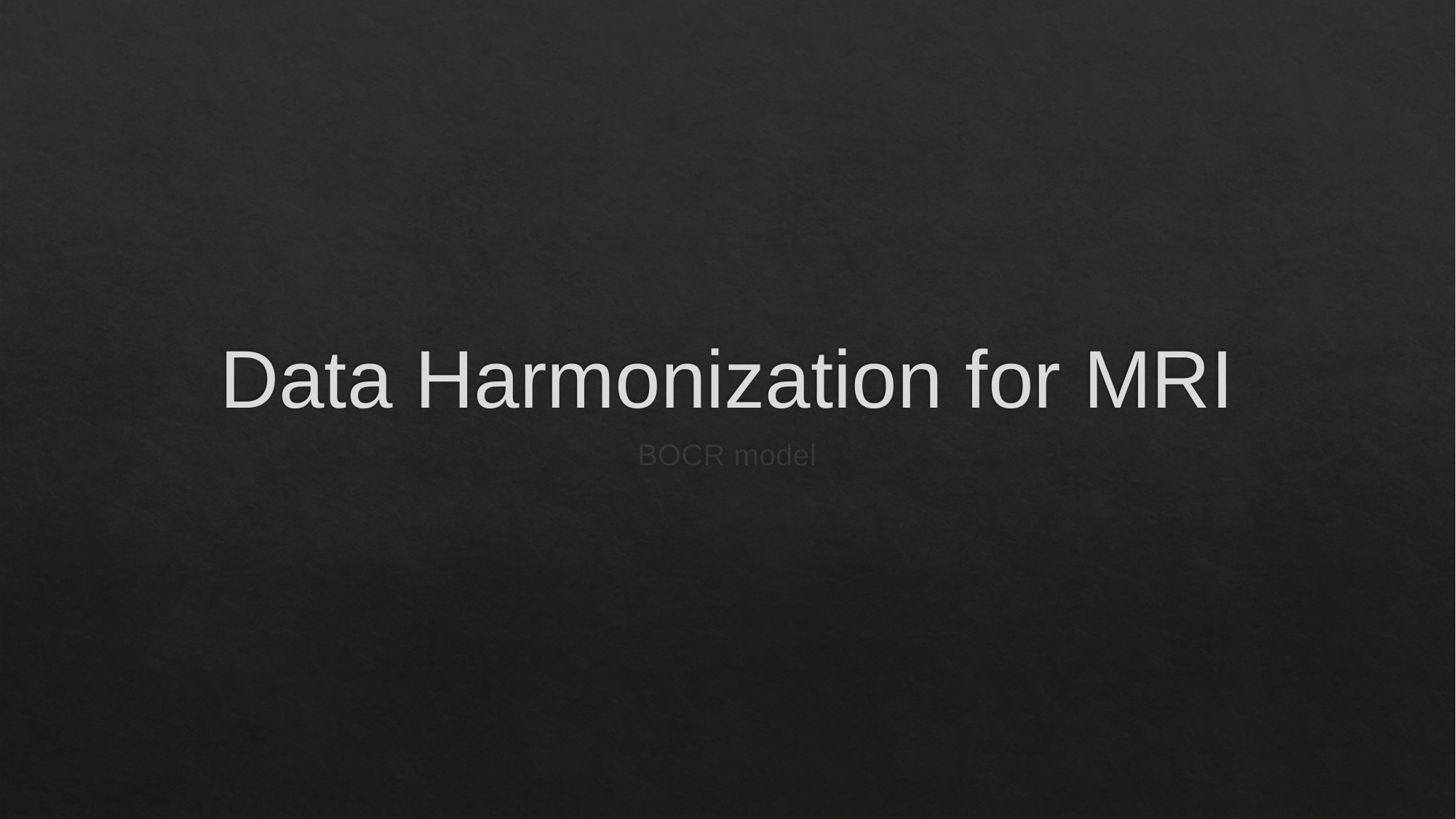

# Data Harmonization for MRI
BOCR model